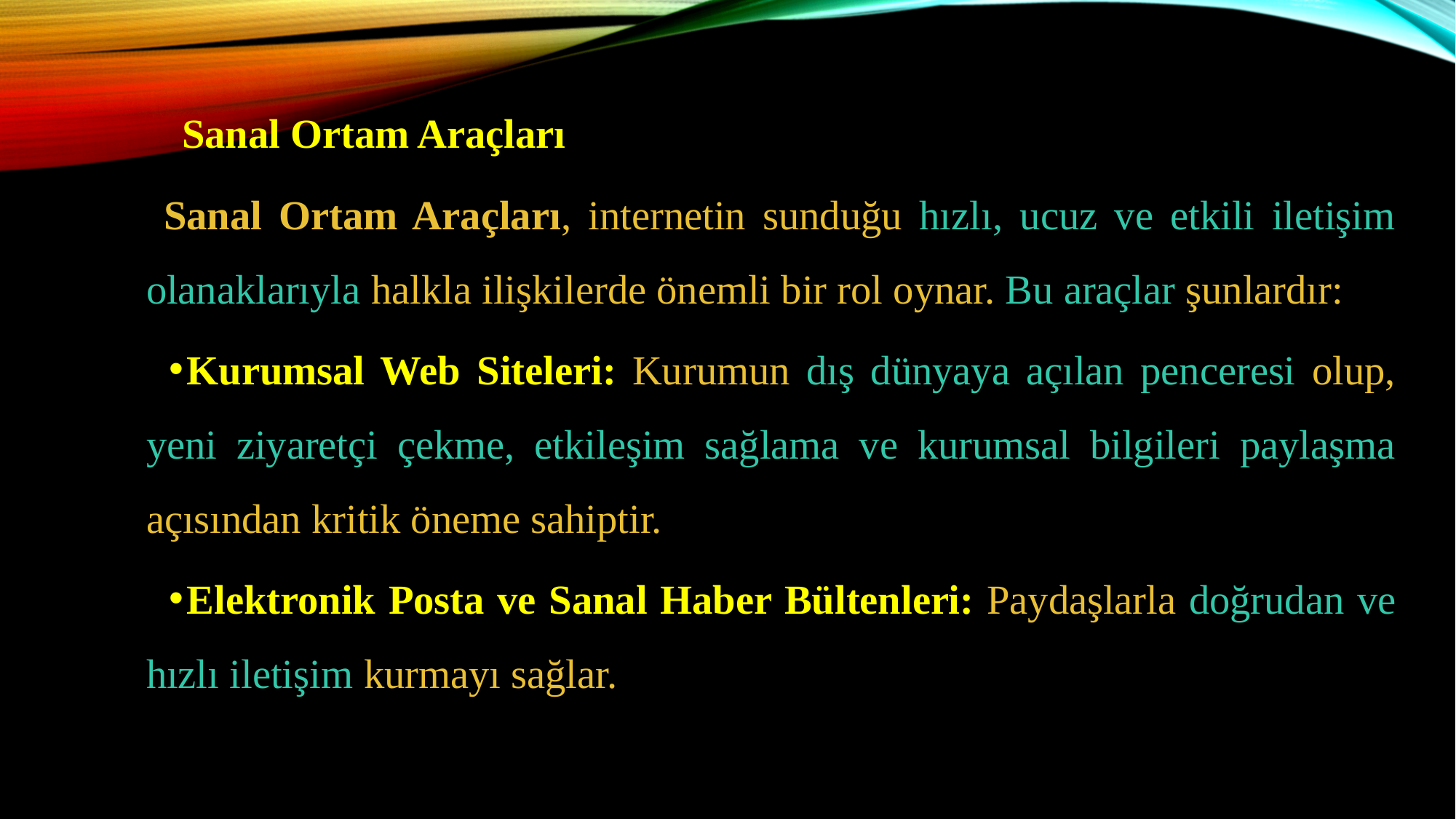

Sanal Ortam Araçları
	 Sanal Ortam Araçları, internetin sunduğu hızlı, ucuz ve etkili iletişim olanaklarıyla halkla ilişkilerde önemli bir rol oynar. Bu araçlar şunlardır:
Kurumsal Web Siteleri: Kurumun dış dünyaya açılan penceresi olup, yeni ziyaretçi çekme, etkileşim sağlama ve kurumsal bilgileri paylaşma açısından kritik öneme sahiptir.
Elektronik Posta ve Sanal Haber Bültenleri: Paydaşlarla doğrudan ve hızlı iletişim kurmayı sağlar.